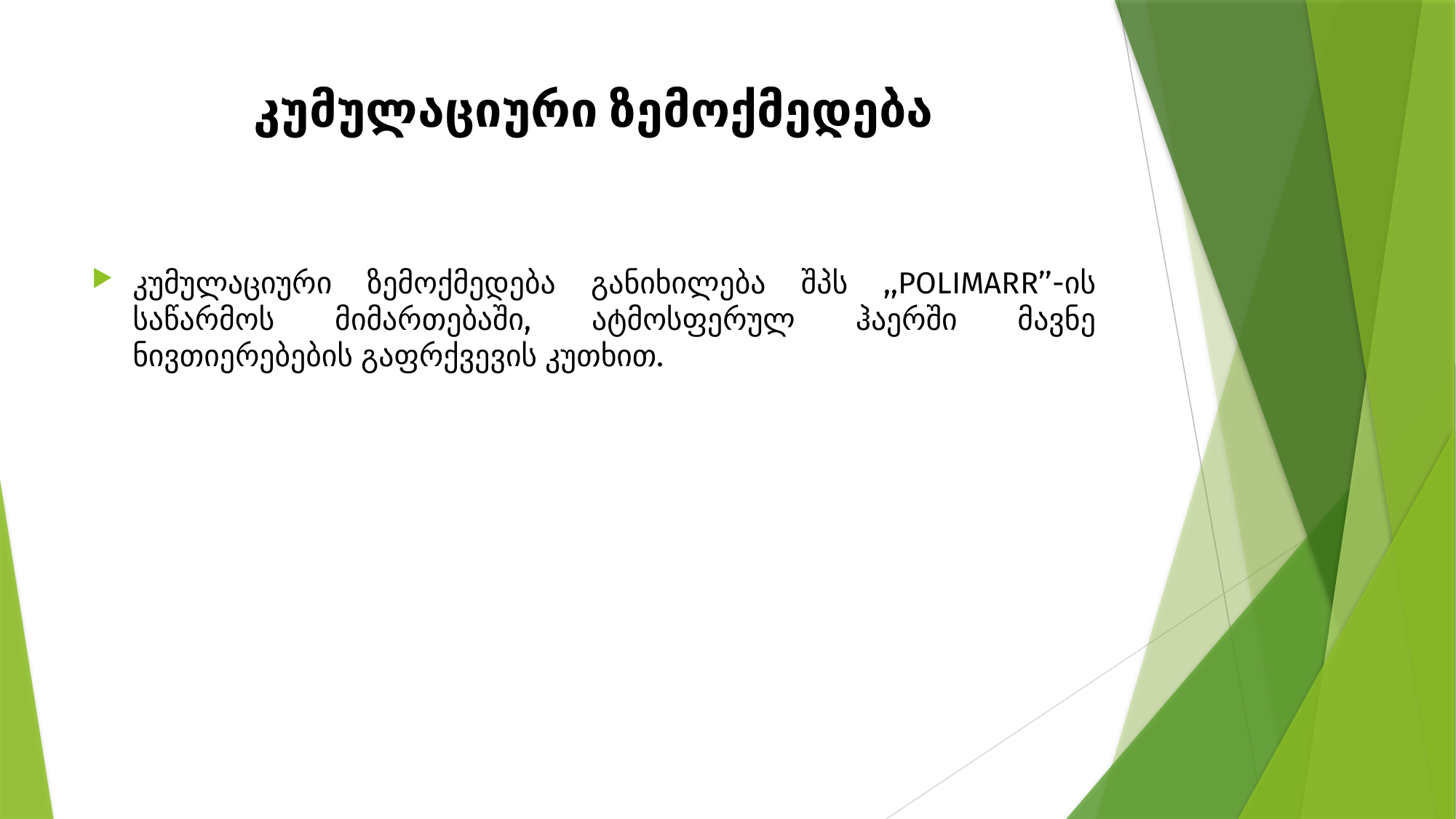

# კუმულაციური ზემოქმედება
კუმულაციური ზემოქმედება განიხილება შპს ,,POLIMARR’’-ის საწარმოს მიმართებაში, ატმოსფერულ ჰაერში მავნე ნივთიერებების გაფრქვევის კუთხით.